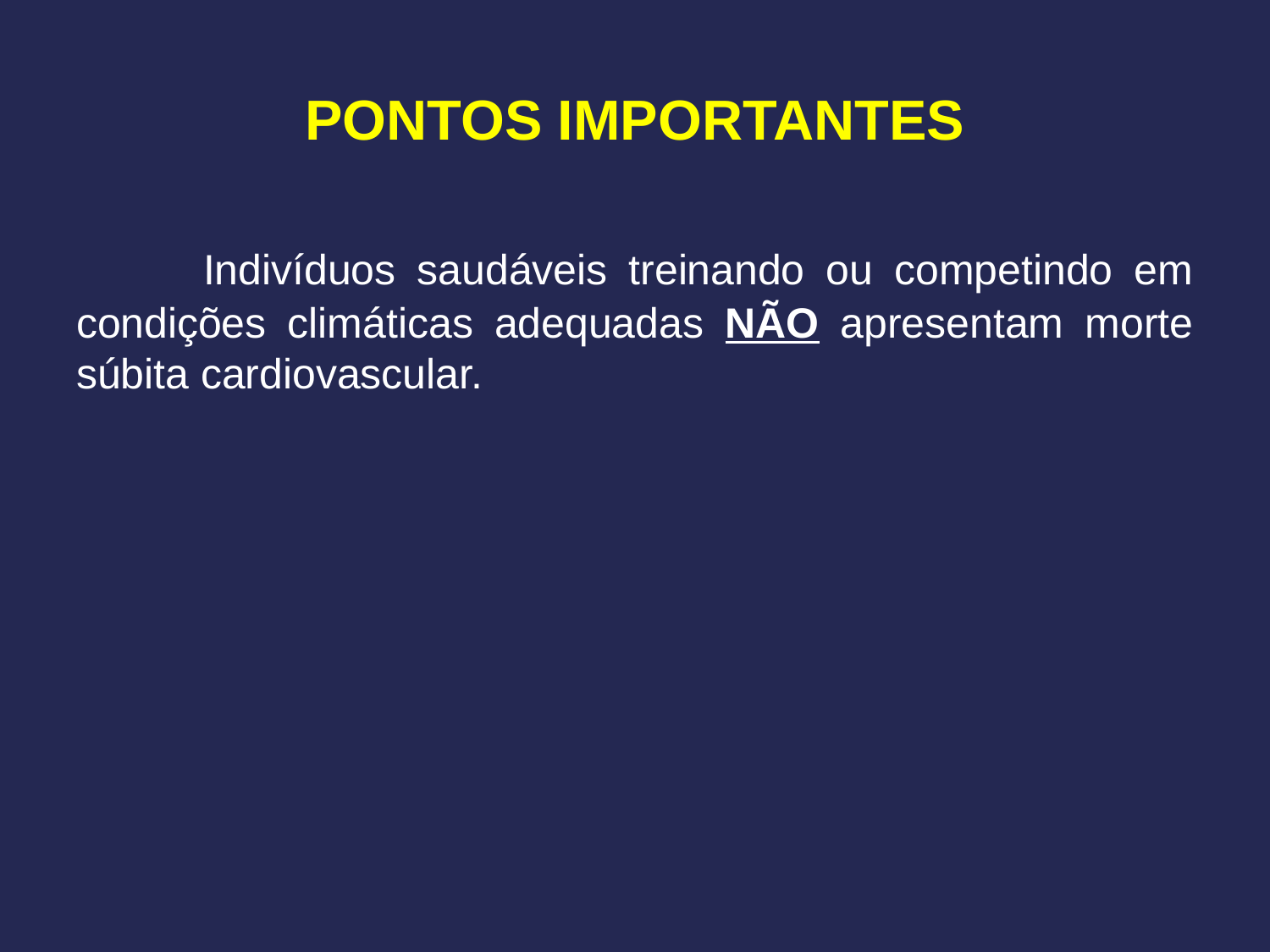

# PONTOS IMPORTANTES
	Indivíduos saudáveis treinando ou competindo em condições climáticas adequadas NÃO apresentam morte súbita cardiovascular.